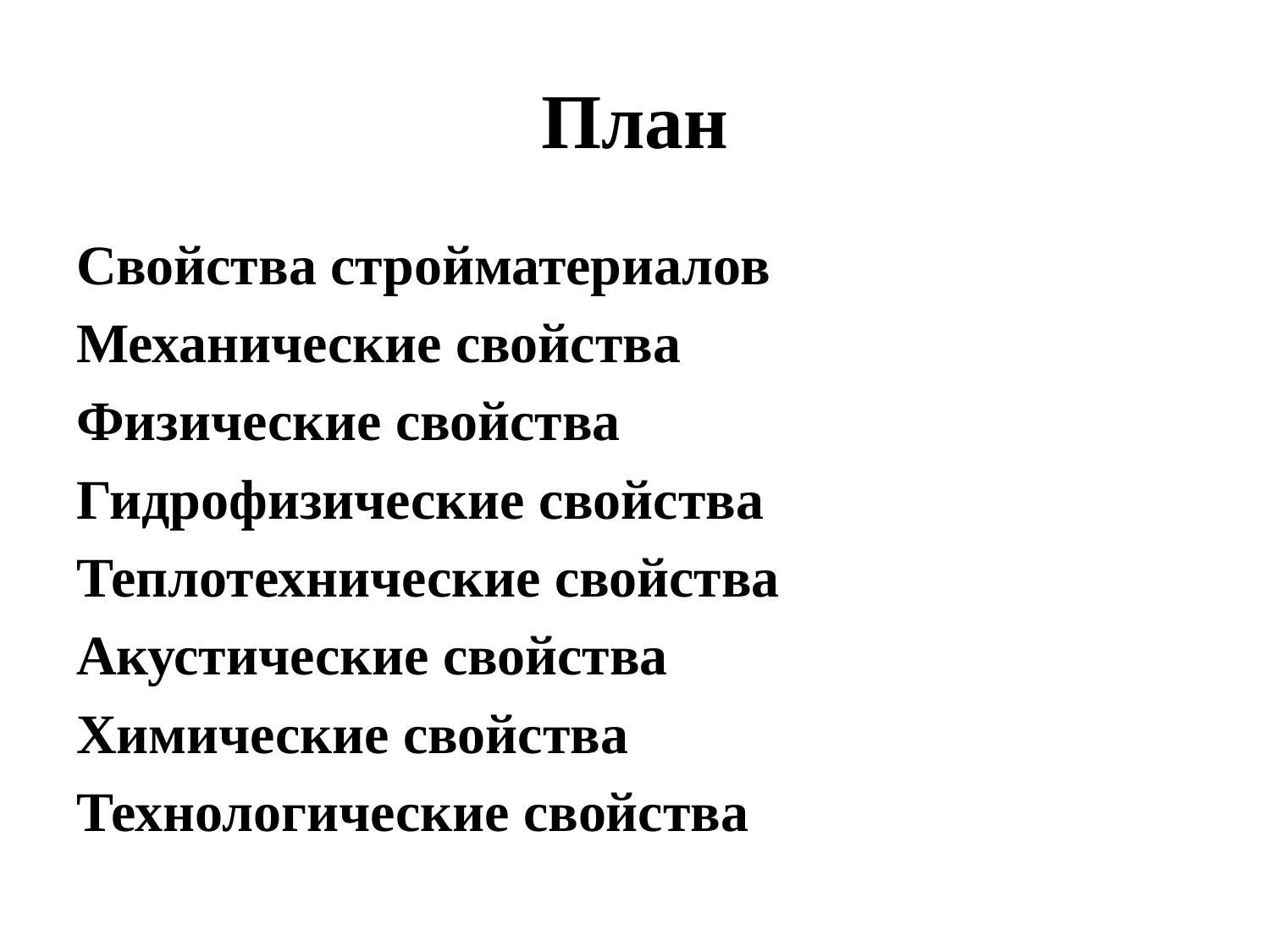

# План
Свойства стройматериалов
Механические свойства
Физические свойства
Гидрофизические свойства
Теплотехнические свойства
Акустические свойства
Химические свойства
Технологические свойства